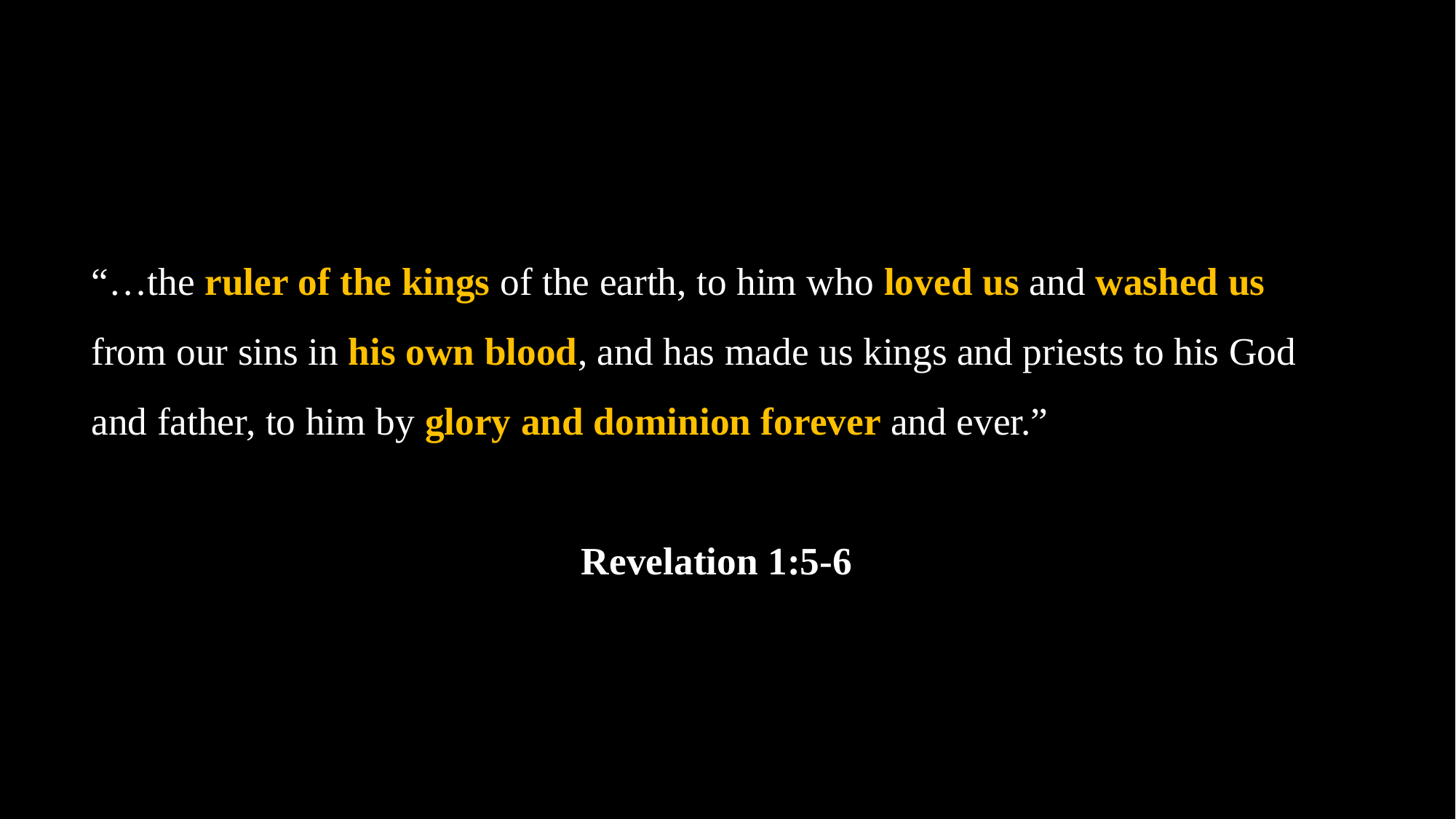

“…the ruler of the kings of the earth, to him who loved us and washed us from our sins in his own blood, and has made us kings and priests to his God and father, to him by glory and dominion forever and ever.”

Revelation 1:5-6